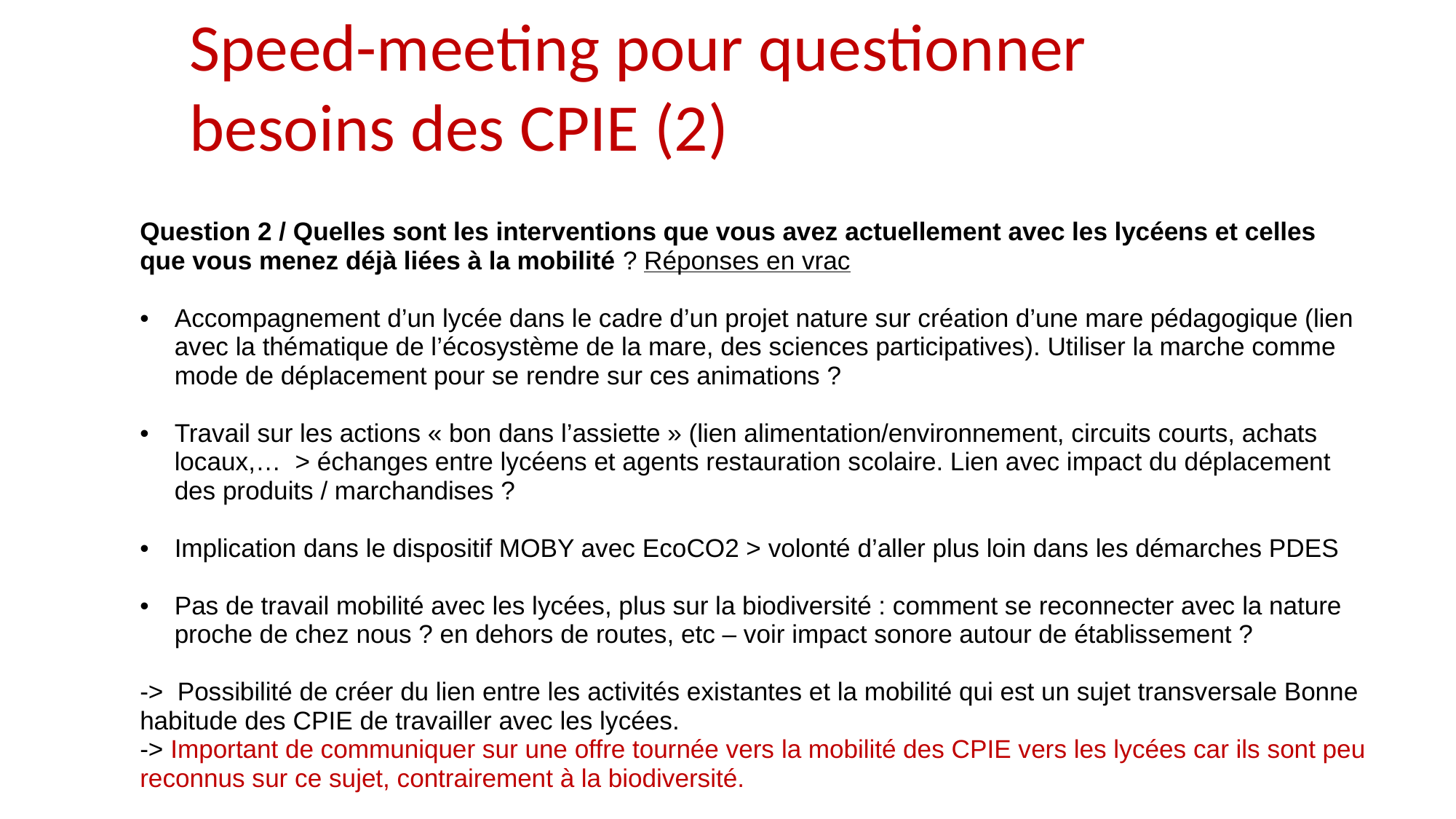

Speed-meeting pour questionner besoins des CPIE (2)
Question 2 / Quelles sont les interventions que vous avez actuellement avec les lycéens et celles que vous menez déjà liées à la mobilité ? Réponses en vrac

Accompagnement d’un lycée dans le cadre d’un projet nature sur création d’une mare pédagogique (lien avec la thématique de l’écosystème de la mare, des sciences participatives). Utiliser la marche comme mode de déplacement pour se rendre sur ces animations ?

Travail sur les actions « bon dans l’assiette » (lien alimentation/environnement, circuits courts, achats locaux,…  > échanges entre lycéens et agents restauration scolaire. Lien avec impact du déplacement des produits / marchandises ?

Implication dans le dispositif MOBY avec EcoCO2 > volonté d’aller plus loin dans les démarches PDES

Pas de travail mobilité avec les lycées, plus sur la biodiversité : comment se reconnecter avec la nature proche de chez nous ? en dehors de routes, etc – voir impact sonore autour de établissement ?

->  Possibilité de créer du lien entre les activités existantes et la mobilité qui est un sujet transversale Bonne habitude des CPIE de travailler avec les lycées.
-> Important de communiquer sur une offre tournée vers la mobilité des CPIE vers les lycées car ils sont peu reconnus sur ce sujet, contrairement à la biodiversité.